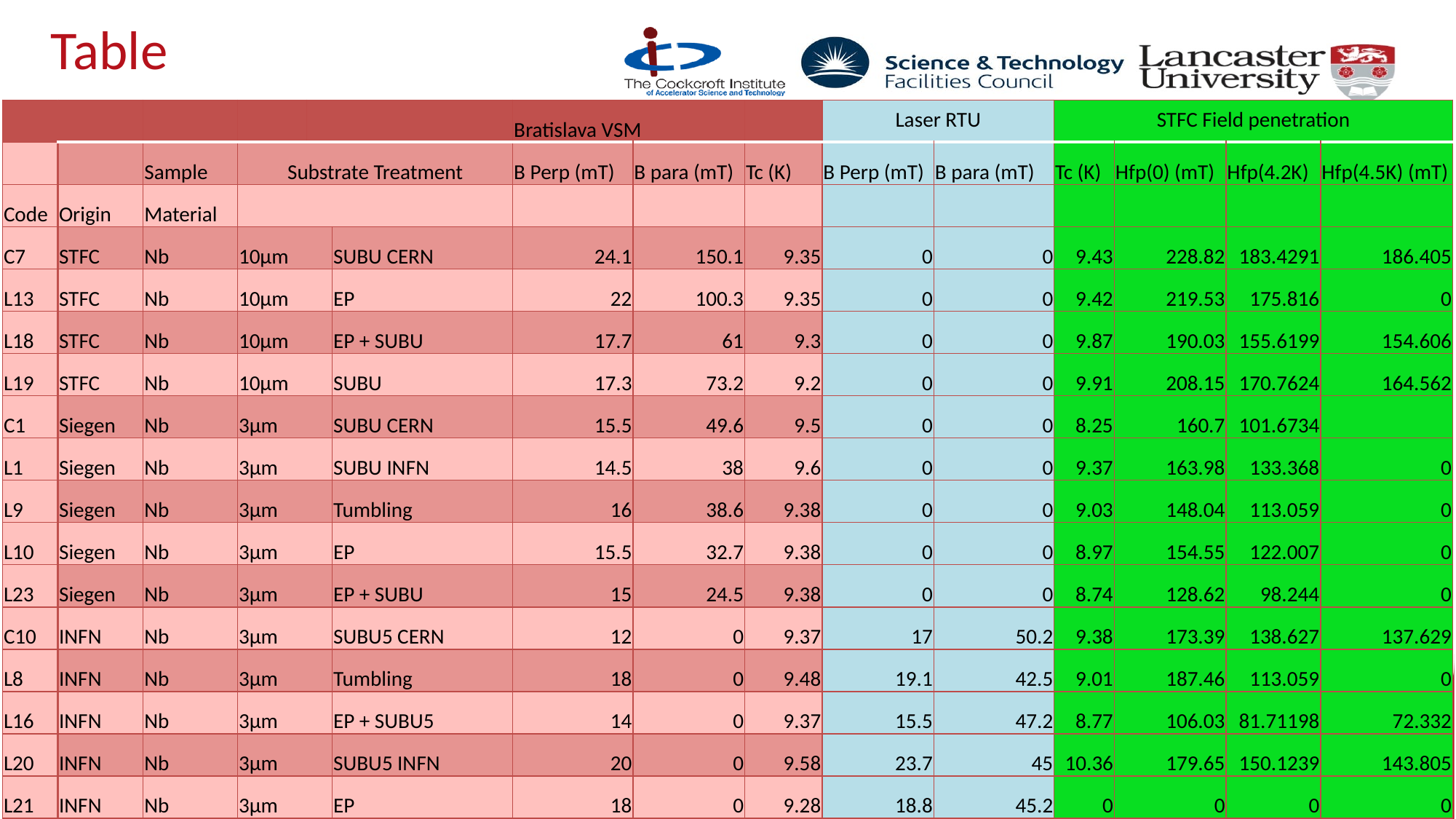

# Table
|  |  |  |  |  |  | Bratislava VSM |  |  | Laser RTU |  | STFC Field penetration |  |  |  |
| --- | --- | --- | --- | --- | --- | --- | --- | --- | --- | --- | --- | --- | --- | --- |
|  |  | Sample | Substrate Treatment |  |  | B Perp (mT) | B para (mT) | Tc (K) | B Perp (mT) | B para (mT) | Tc (K) | Hfp(0) (mT) | Hfp(4.2K) | Hfp(4.5K) (mT) |
| Code | Origin | Material |  |  |  |  |  |  |  |  |  |  |  |  |
| C7 | STFC | Nb | 10µm |  | SUBU CERN | 24.1 | 150.1 | 9.35 | 0 | 0 | 9.43 | 228.82 | 183.4291 | 186.405 |
| L13 | STFC | Nb | 10µm |  | EP | 22 | 100.3 | 9.35 | 0 | 0 | 9.42 | 219.53 | 175.816 | 0 |
| L18 | STFC | Nb | 10µm |  | EP + SUBU | 17.7 | 61 | 9.3 | 0 | 0 | 9.87 | 190.03 | 155.6199 | 154.606 |
| L19 | STFC | Nb | 10µm |  | SUBU | 17.3 | 73.2 | 9.2 | 0 | 0 | 9.91 | 208.15 | 170.7624 | 164.562 |
| C1 | Siegen | Nb | 3µm |  | SUBU CERN | 15.5 | 49.6 | 9.5 | 0 | 0 | 8.25 | 160.7 | 101.6734 |  |
| L1 | Siegen | Nb | 3µm |  | SUBU INFN | 14.5 | 38 | 9.6 | 0 | 0 | 9.37 | 163.98 | 133.368 | 0 |
| L9 | Siegen | Nb | 3µm |  | Tumbling | 16 | 38.6 | 9.38 | 0 | 0 | 9.03 | 148.04 | 113.059 | 0 |
| L10 | Siegen | Nb | 3µm |  | EP | 15.5 | 32.7 | 9.38 | 0 | 0 | 8.97 | 154.55 | 122.007 | 0 |
| L23 | Siegen | Nb | 3µm |  | EP + SUBU | 15 | 24.5 | 9.38 | 0 | 0 | 8.74 | 128.62 | 98.244 | 0 |
| C10 | INFN | Nb | 3µm |  | SUBU5 CERN | 12 | 0 | 9.37 | 17 | 50.2 | 9.38 | 173.39 | 138.627 | 137.629 |
| L8 | INFN | Nb | 3µm |  | Tumbling | 18 | 0 | 9.48 | 19.1 | 42.5 | 9.01 | 187.46 | 113.059 | 0 |
| L16 | INFN | Nb | 3µm |  | EP + SUBU5 | 14 | 0 | 9.37 | 15.5 | 47.2 | 8.77 | 106.03 | 81.71198 | 72.332 |
| L20 | INFN | Nb | 3µm |  | SUBU5 INFN | 20 | 0 | 9.58 | 23.7 | 45 | 10.36 | 179.65 | 150.1239 | 143.805 |
| L21 | INFN | Nb | 3µm |  | EP | 18 | 0 | 9.28 | 18.8 | 45.2 | 0 | 0 | 0 | 0 |
4